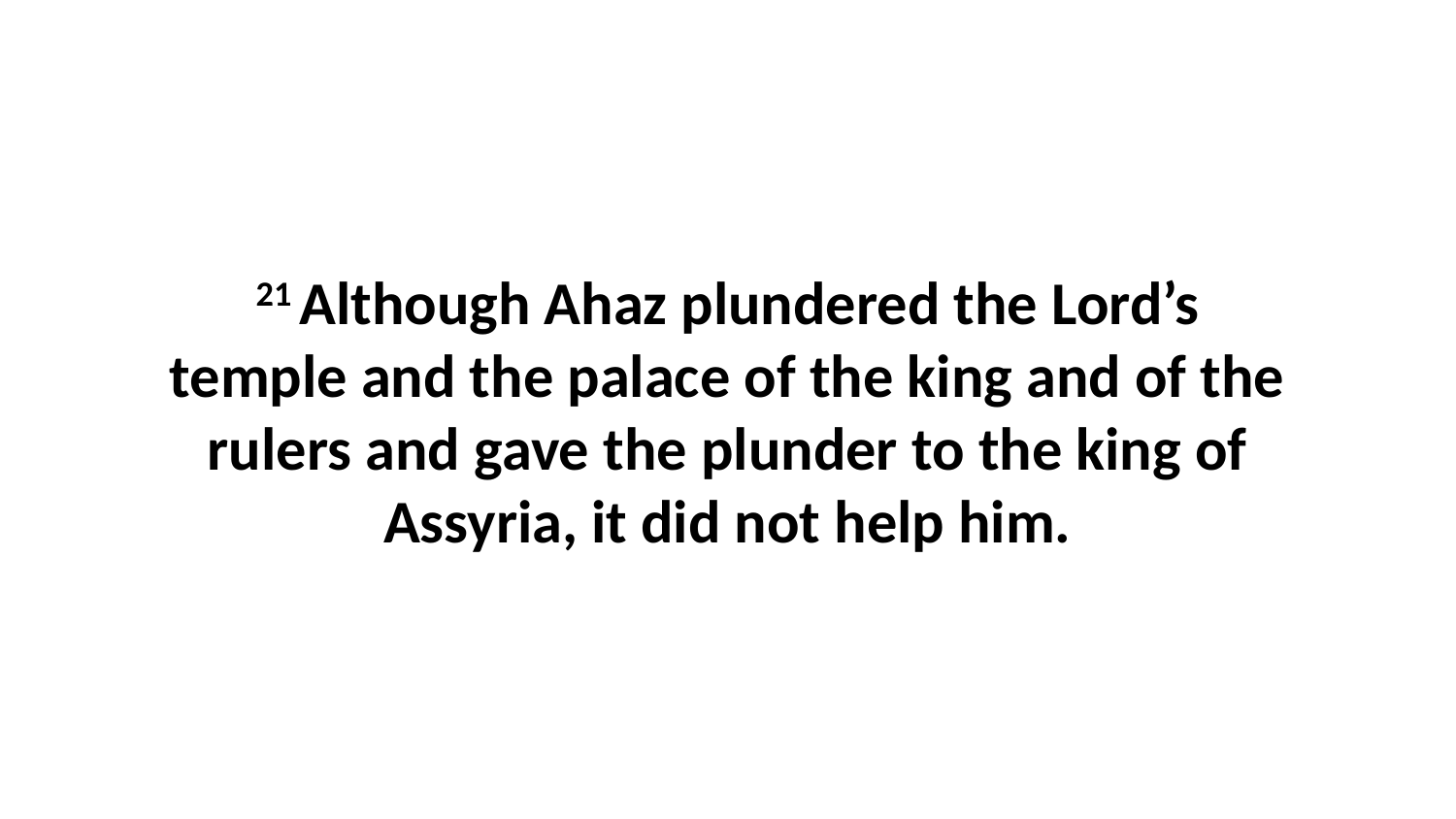

21 Although Ahaz plundered the Lord’s temple and the palace of the king and of the rulers and gave the plunder to the king of Assyria, it did not help him.